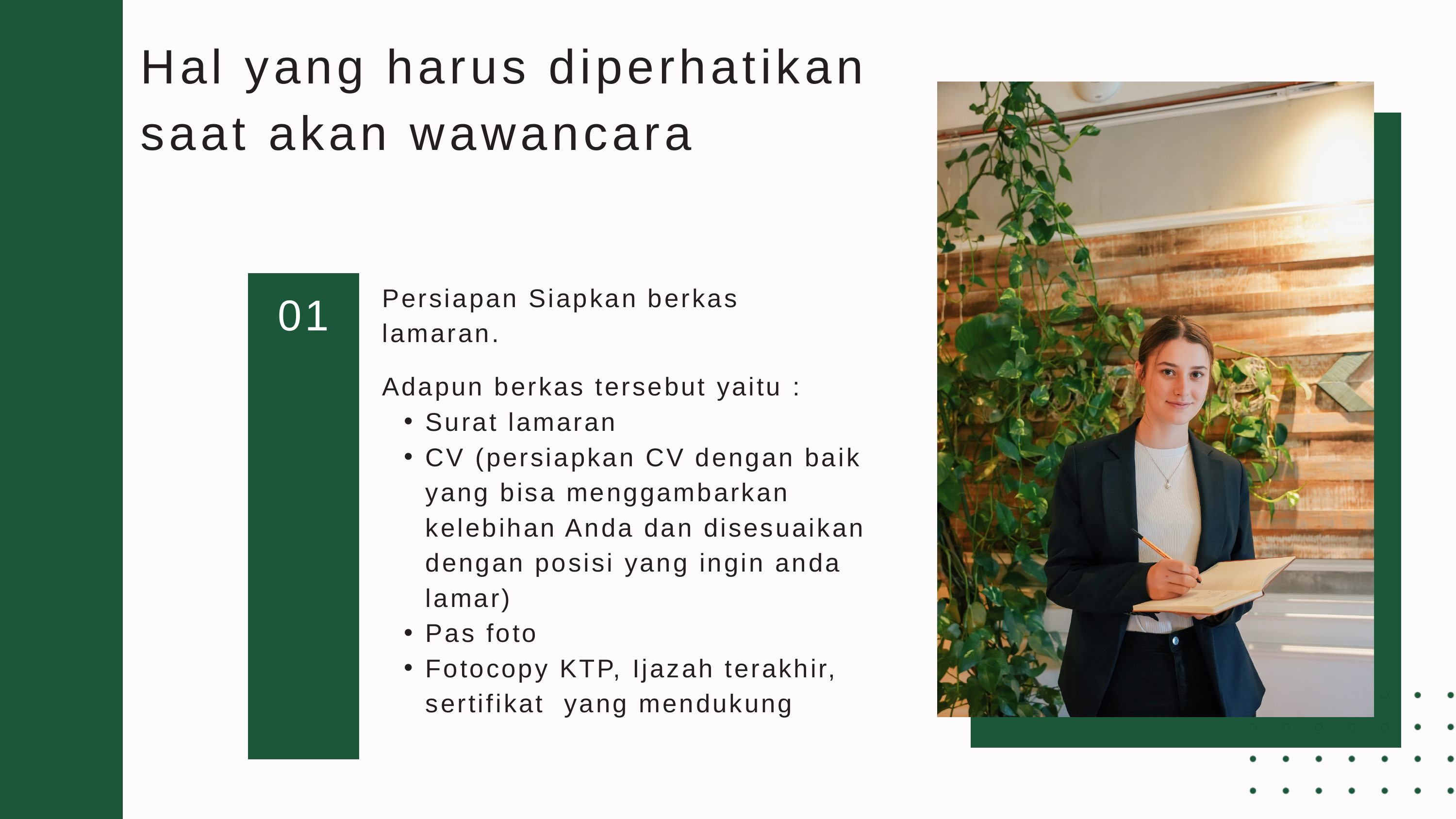

Hal yang harus diperhatikan saat akan wawancara

Persiapan Siapkan berkas lamaran.

01
Adapun berkas tersebut yaitu :
Surat lamaran
CV (persiapkan CV dengan baik yang bisa menggambarkan kelebihan Anda dan disesuaikan dengan posisi yang ingin anda lamar)
Pas foto
Fotocopy KTP, Ijazah terakhir, sertifikat  yang mendukung